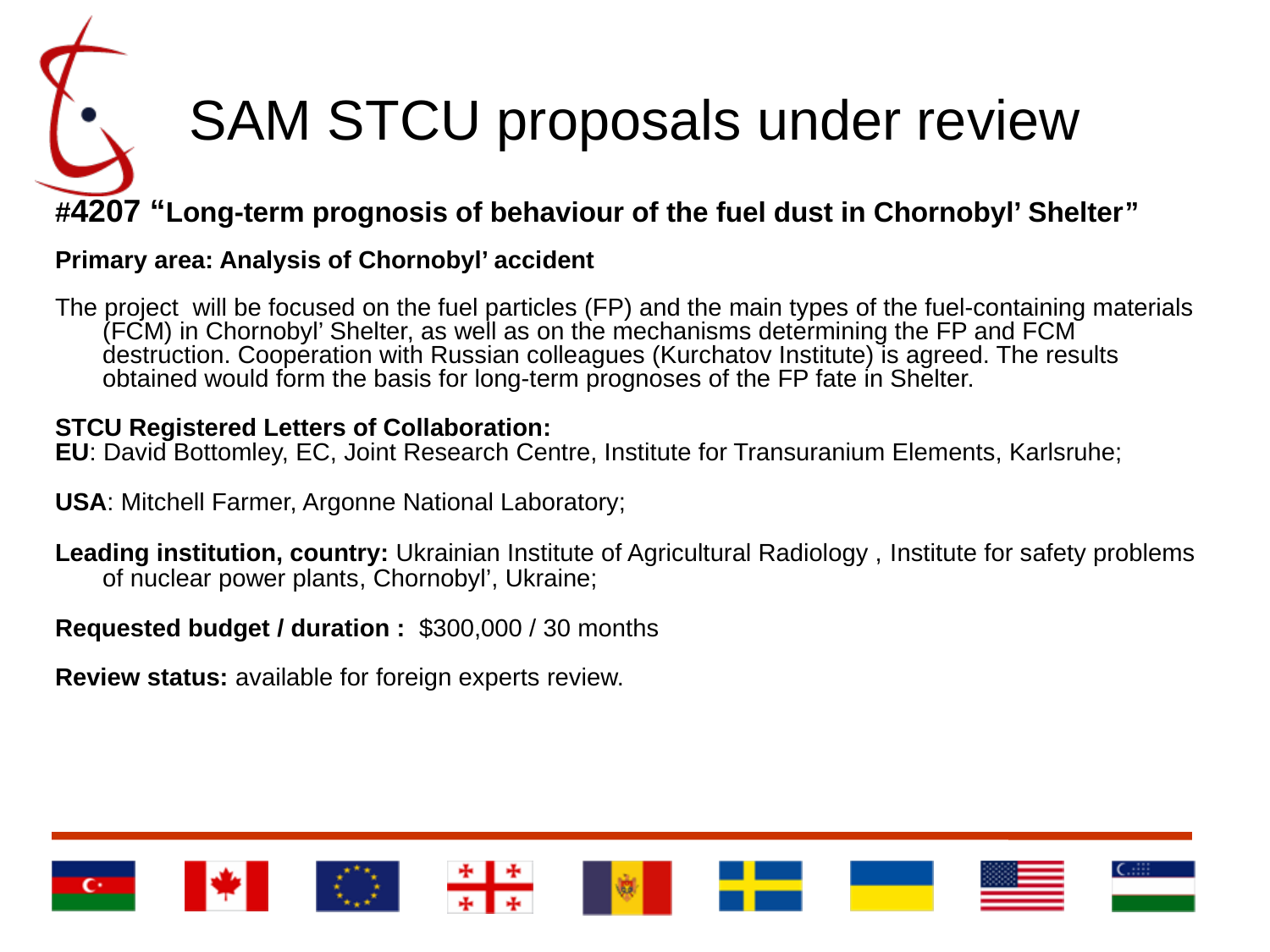

# SAM STCU proposals under review
#4207 “Long-term prognosis of behaviour of the fuel dust in Chornobyl’ Shelter”
Primary area: Analysis of Chornobyl’ accident

The project  will be focused on the fuel particles (FP) and the main types of the fuel-containing materials (FCM) in Chornobyl’ Shelter, as well as on the mechanisms determining the FP and FCM destruction. Cooperation with Russian colleagues (Kurchatov Institute) is agreed. The results obtained would form the basis for long-term prognoses of the FP fate in Shelter.

STCU Registered Letters of Collaboration:
EU: David Bottomley, EC, Joint Research Centre, Institute for Transuranium Elements, Karlsruhe;

USA: Mitchell Farmer, Argonne National Laboratory;

Leading institution, country: Ukrainian Institute of Agricultural Radiology , Institute for safety problems of nuclear power plants, Chornobyl’, Ukraine;

Requested budget / duration :  $300,000 / 30 months

Review status: available for foreign experts review.